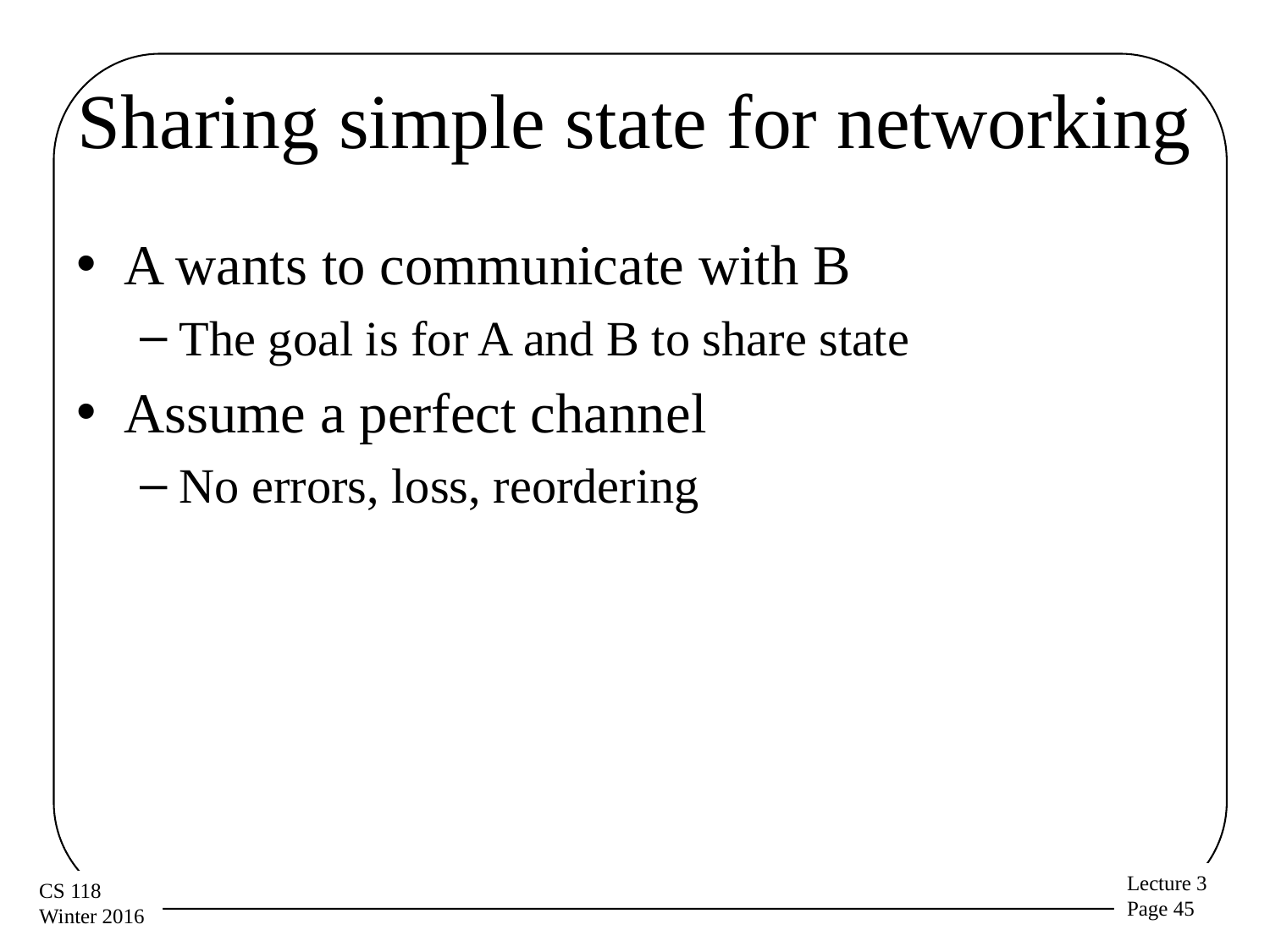

# Sharing simple state for networking
A wants to communicate with B
The goal is for A and B to share state
Assume a perfect channel
No errors, loss, reordering